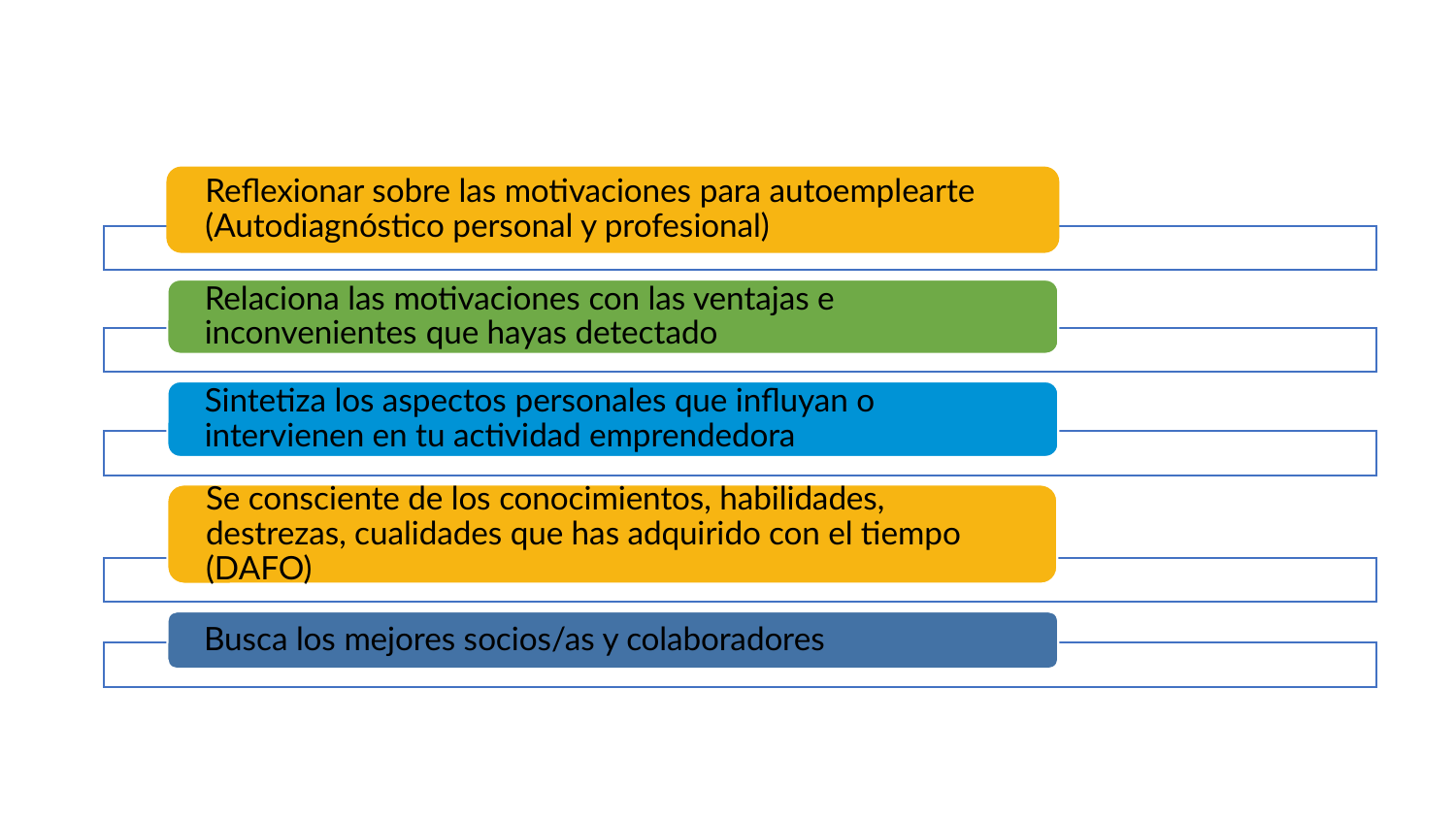

Reflexionar sobre las motivaciones para autoemplearte (Autodiagnóstico personal y profesional)

Relaciona las motivaciones con las ventajas e  inconvenientes que hayas detectado

Sintetiza los aspectos personales que influyan o intervienen en tu actividad emprendedora

Se consciente de los conocimientos, habilidades, destrezas, cualidades que has adquirido con el tiempo (DAFO)

Busca los mejores socios/as y colaboradores